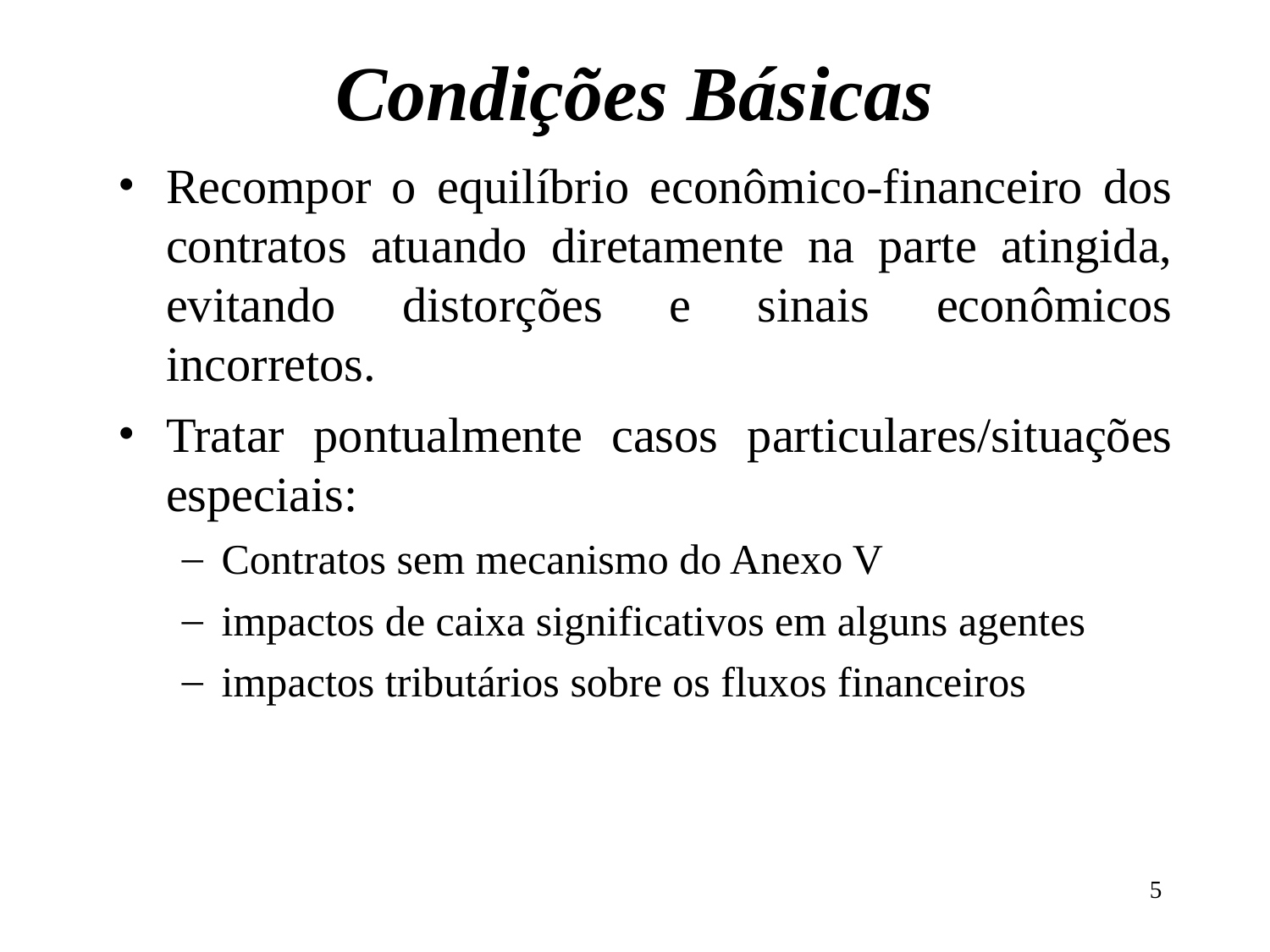

# Condições Básicas
Recompor o equilíbrio econômico-financeiro dos contratos atuando diretamente na parte atingida, evitando distorções e sinais econômicos incorretos.
Tratar pontualmente casos particulares/situações especiais:
Contratos sem mecanismo do Anexo V
impactos de caixa significativos em alguns agentes
impactos tributários sobre os fluxos financeiros
5